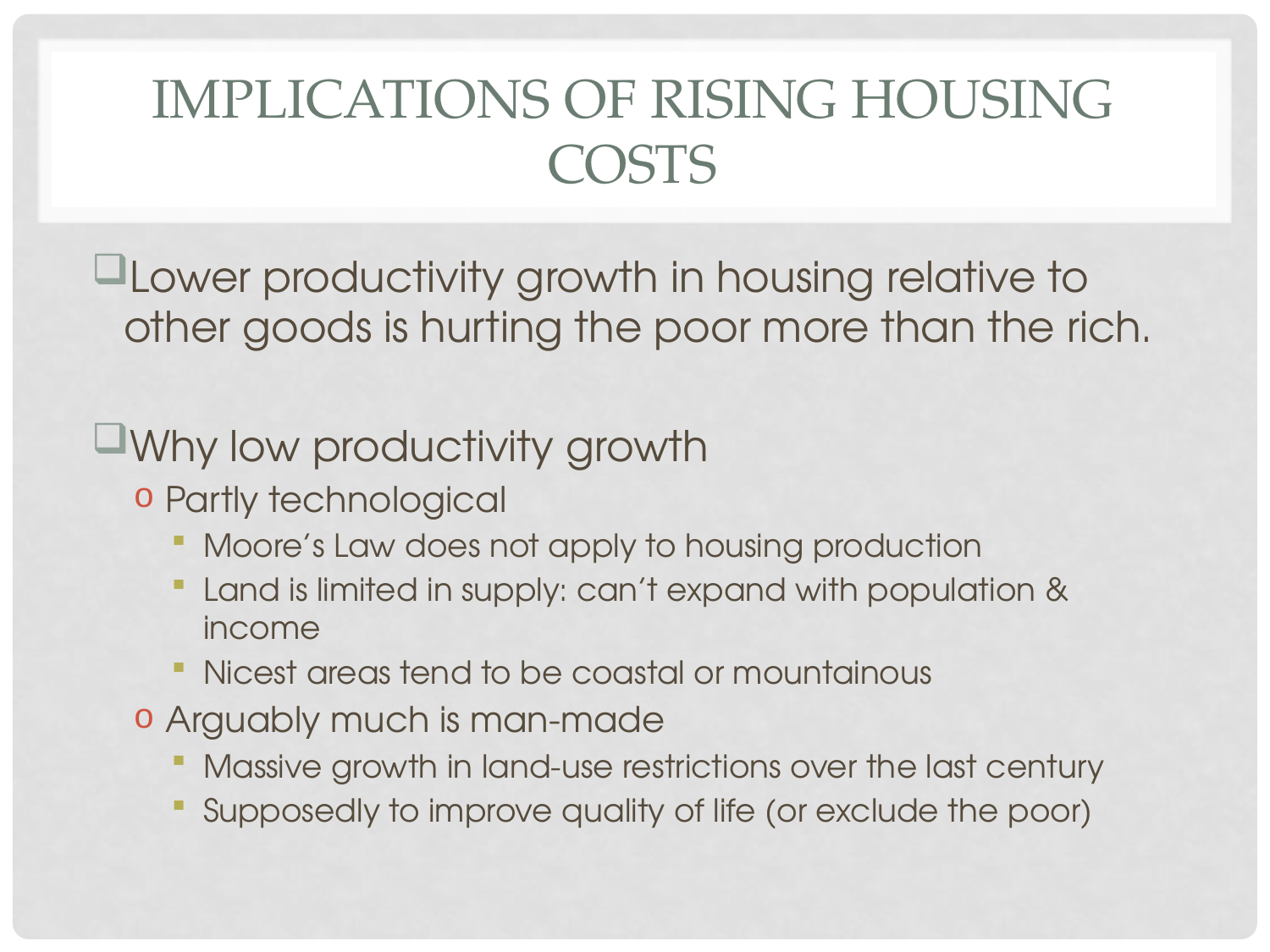

# Implications of rising housing costs
Lower productivity growth in housing relative to other goods is hurting the poor more than the rich.

Why low productivity growth
Partly technological
Moore’s Law does not apply to housing production
Land is limited in supply: can’t expand with population & income
Nicest areas tend to be coastal or mountainous
Arguably much is man-made
Massive growth in land-use restrictions over the last century
Supposedly to improve quality of life (or exclude the poor)